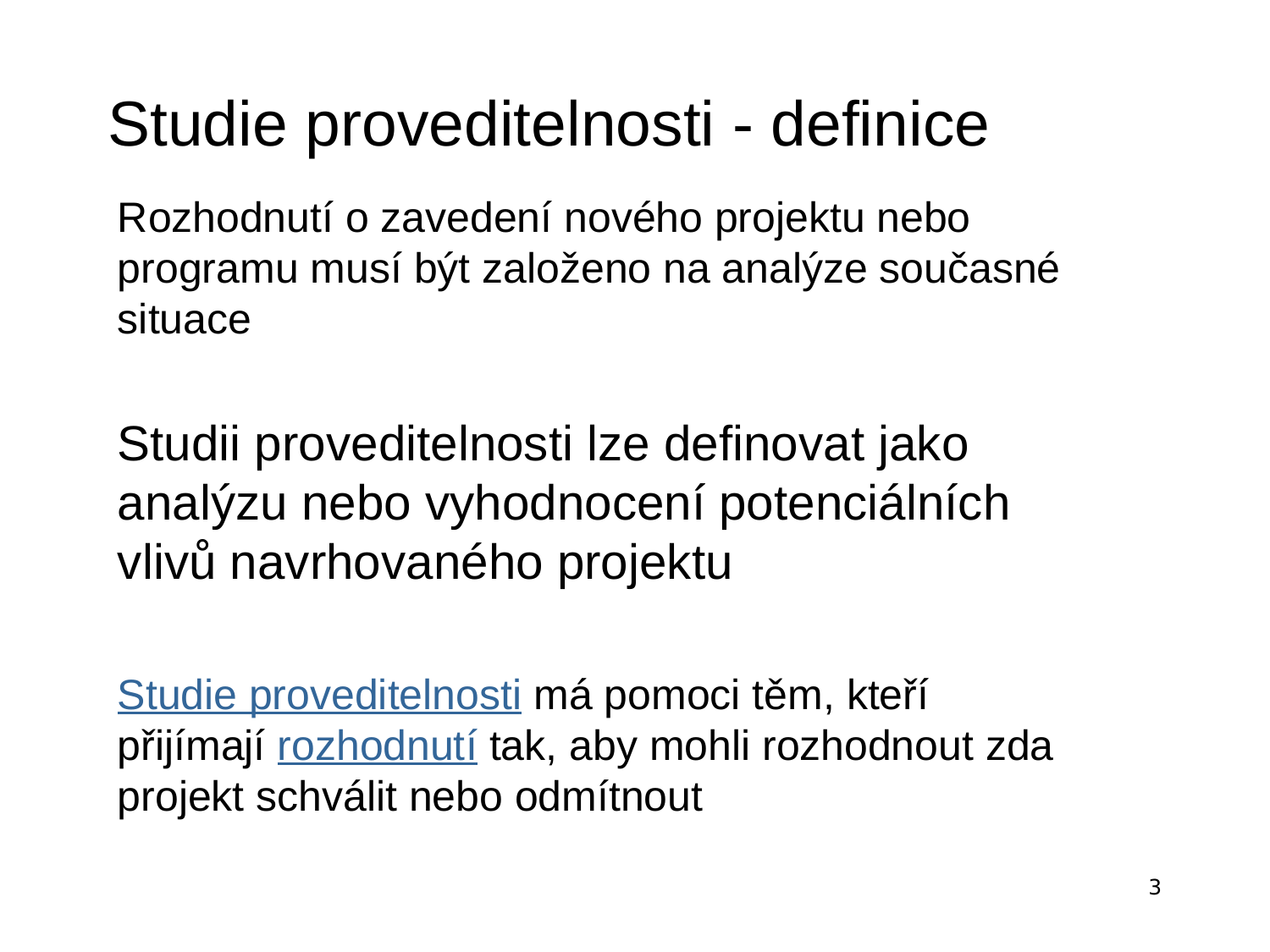

# Studie proveditelnosti - definice
Rozhodnutí o zavedení nového projektu nebo programu musí být založeno na analýze současné situace

Studii proveditelnosti lze definovat jako analýzu nebo vyhodnocení potenciálních vlivů navrhovaného projektu

Studie proveditelnosti má pomoci těm, kteří přijímají rozhodnutí tak, aby mohli rozhodnout zda projekt schválit nebo odmítnout
3